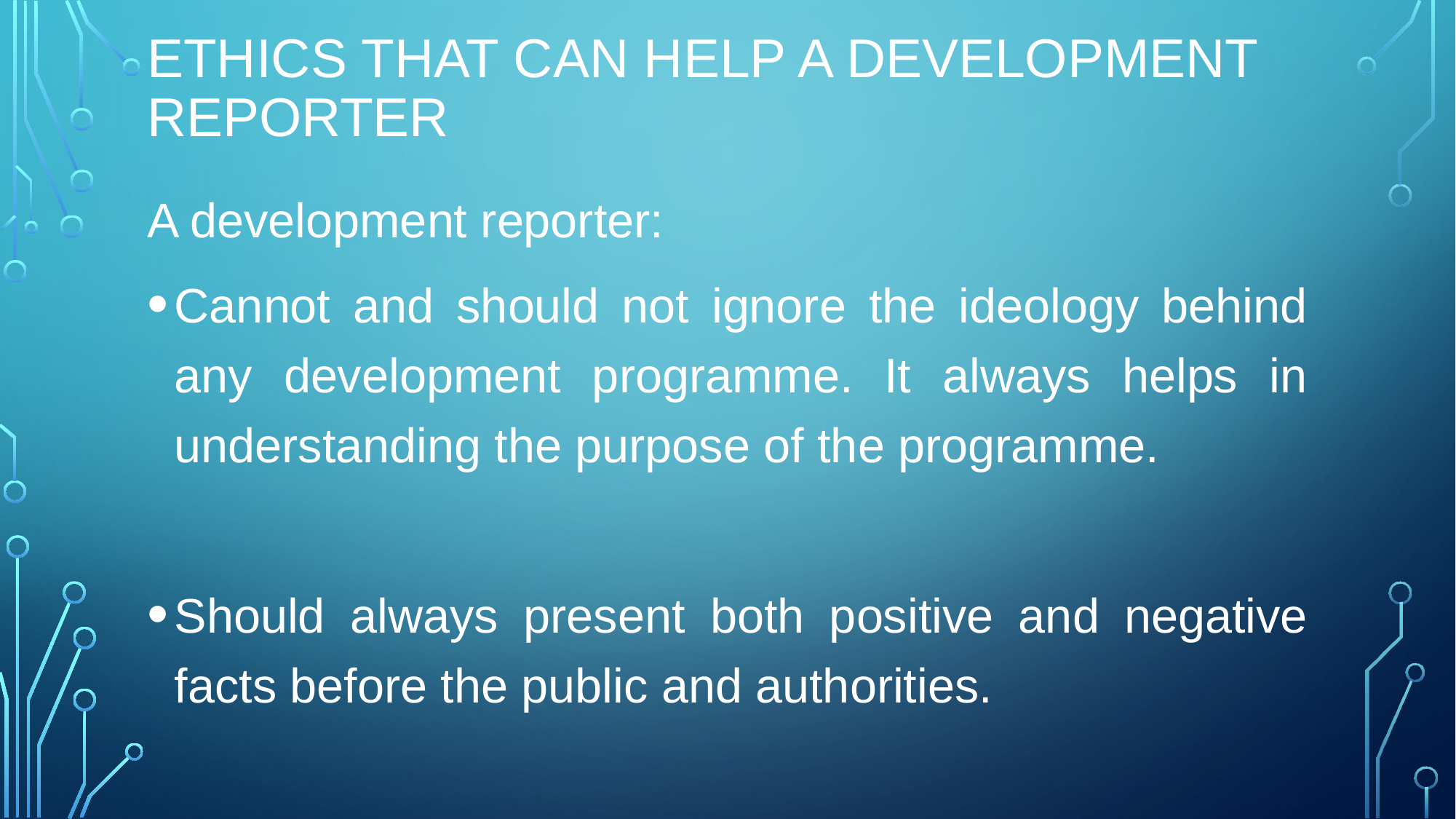

# Ethics that can help a development reporter
A development reporter:
Cannot and should not ignore the ideology behind any development programme. It always helps in understanding the purpose of the programme.‌

Should always present both positive and negative facts before the public and authorities.